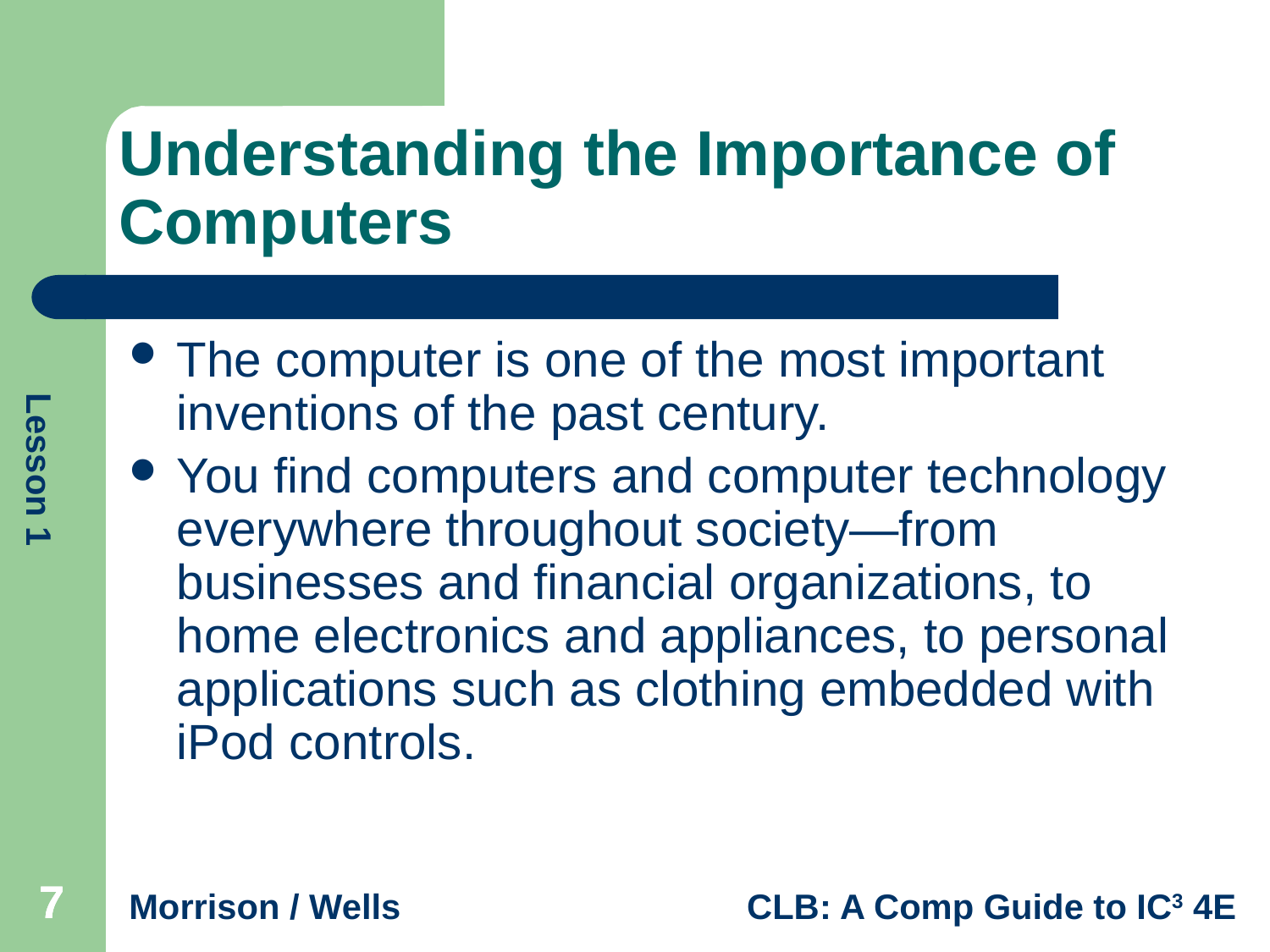

# Understanding the Importance of Computers
The computer is one of the most important inventions of the past century.
You find computers and computer technology everywhere throughout society—from businesses and financial organizations, to home electronics and appliances, to personal applications such as clothing embedded with iPod controls.

7
7
7